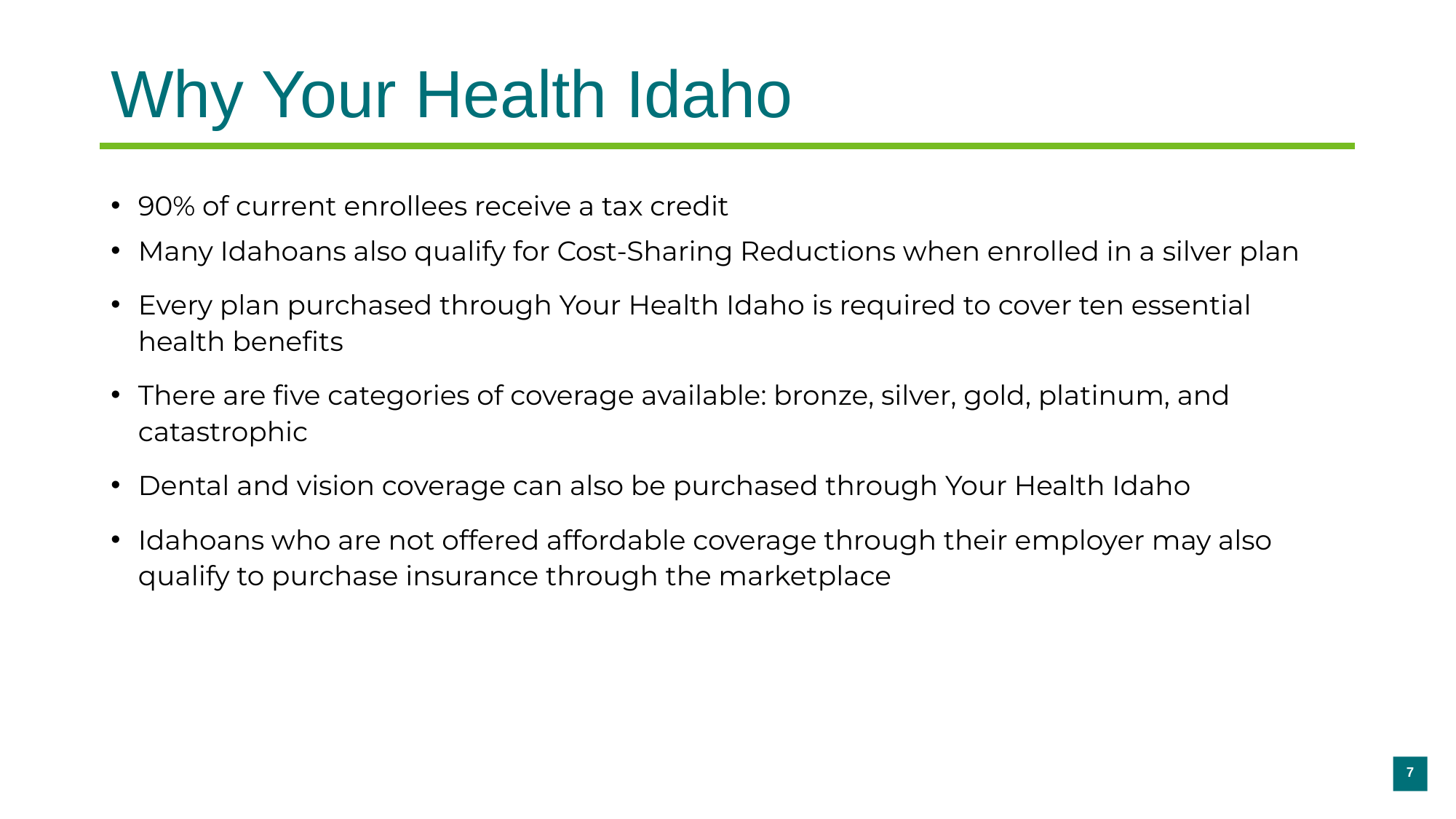

# Why Your Health Idaho
90% of current enrollees receive a tax credit
Many Idahoans also qualify for Cost-Sharing Reductions when enrolled in a silver plan
Every plan purchased through Your Health Idaho is required to cover ten essential health benefits
There are five categories of coverage available: bronze, silver, gold, platinum, and catastrophic
Dental and vision coverage can also be purchased through Your Health Idaho
Idahoans who are not offered affordable coverage through their employer may also qualify to purchase insurance through the marketplace

7